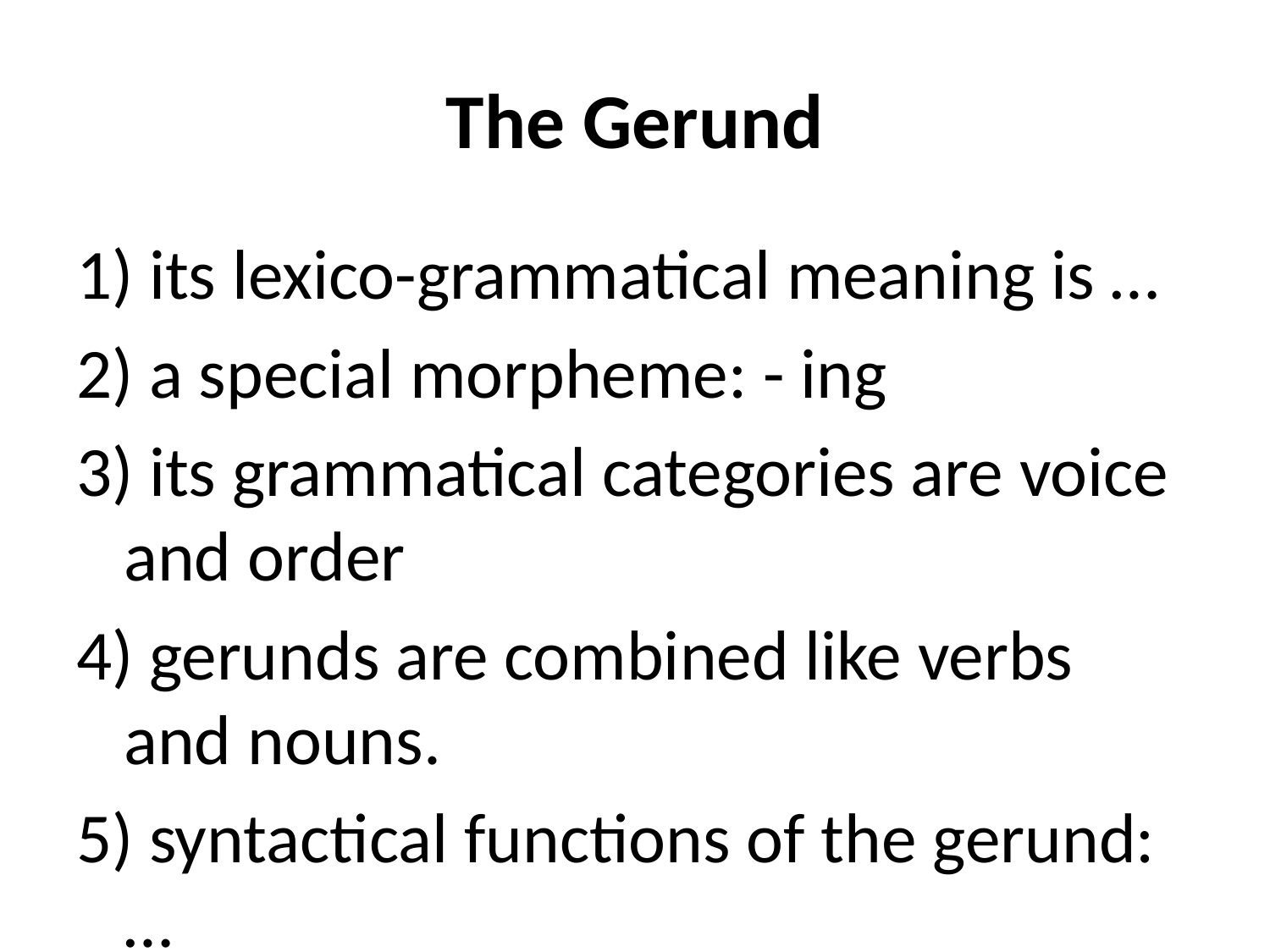

# The Gerund
1) its lexico-grammatical meaning is …
2) a special morpheme: - ing
3) its grammatical categories are voice and order
4) gerunds are combined like verbs and nouns.
5) syntactical functions of the gerund:…